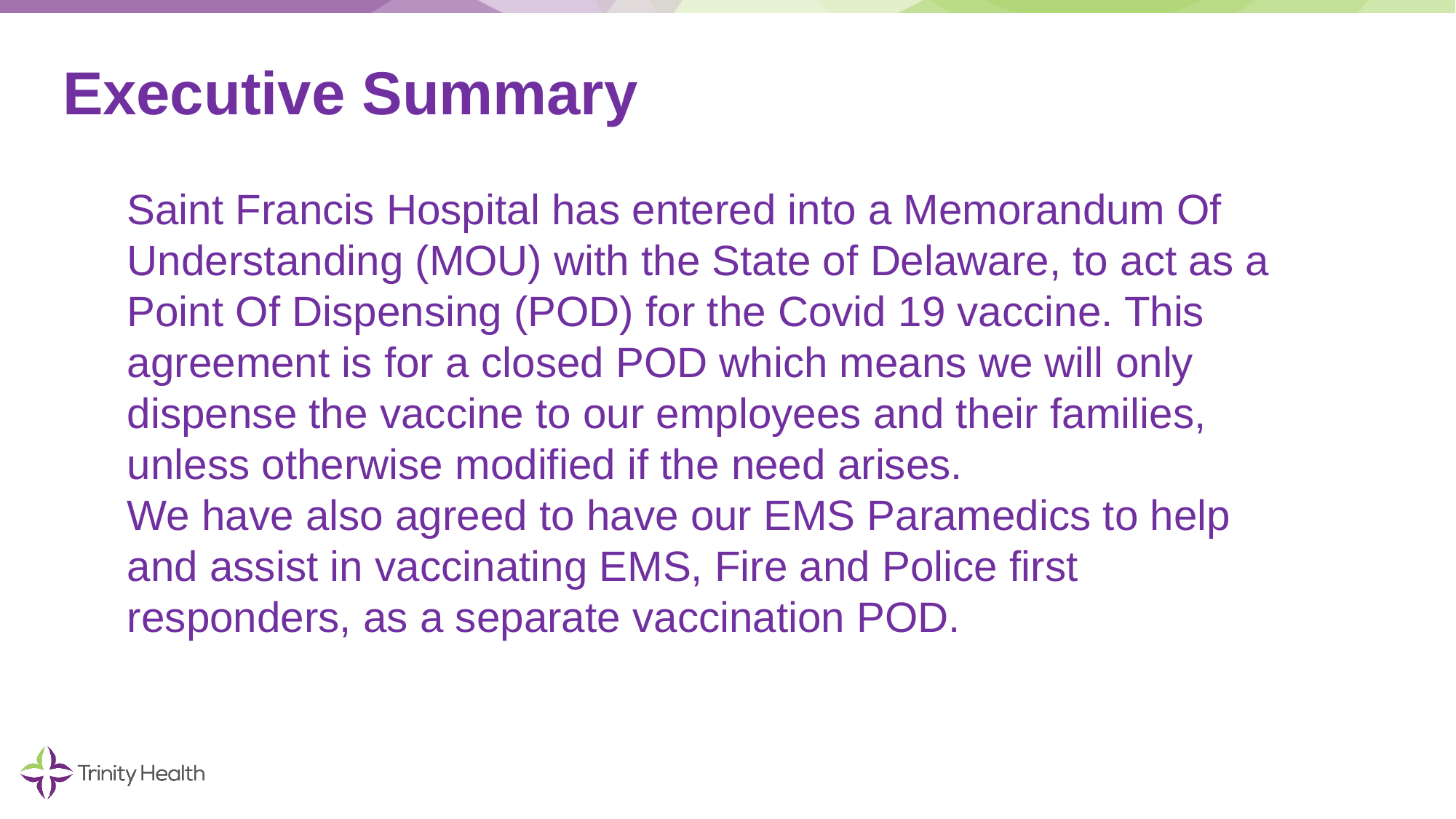

# Executive Summary
Saint Francis Hospital has entered into a Memorandum Of Understanding (MOU) with the State of Delaware, to act as a Point Of Dispensing (POD) for the Covid 19 vaccine. This agreement is for a closed POD which means we will only dispense the vaccine to our employees and their families, unless otherwise modified if the need arises.
We have also agreed to have our EMS Paramedics to help and assist in vaccinating EMS, Fire and Police first responders, as a separate vaccination POD.